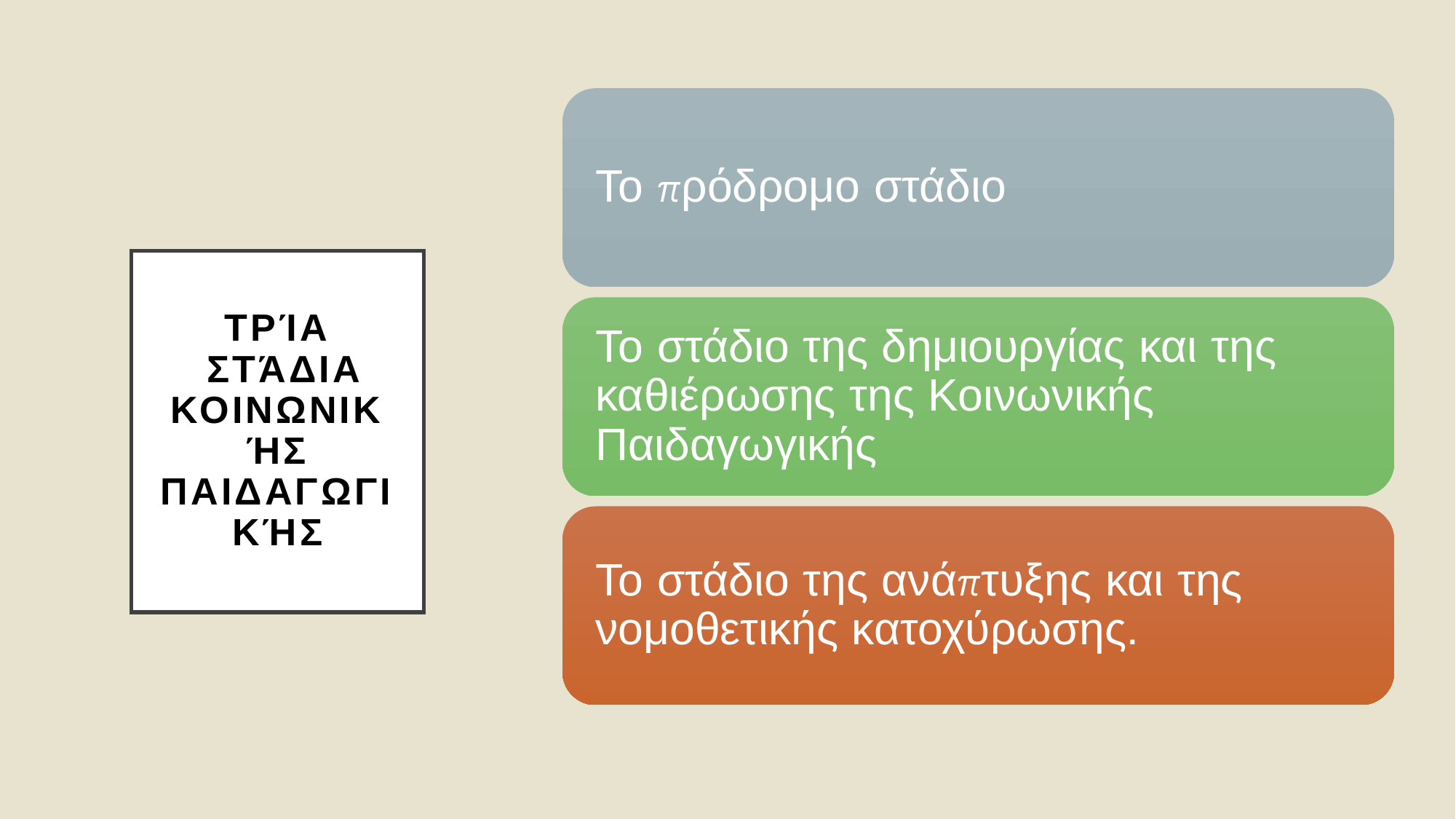

Το πρόδρομο στάδιο
Το στάδιο της δημιουργίας και της καθιέρωσης της Κοινωνικής Παιδαγωγικής
Το στάδιο της ανάπτυξης και της νομοθετικής κατοχύρωσης.
# Τρία στάδια Κοινωνικής Παιδαγωγικής